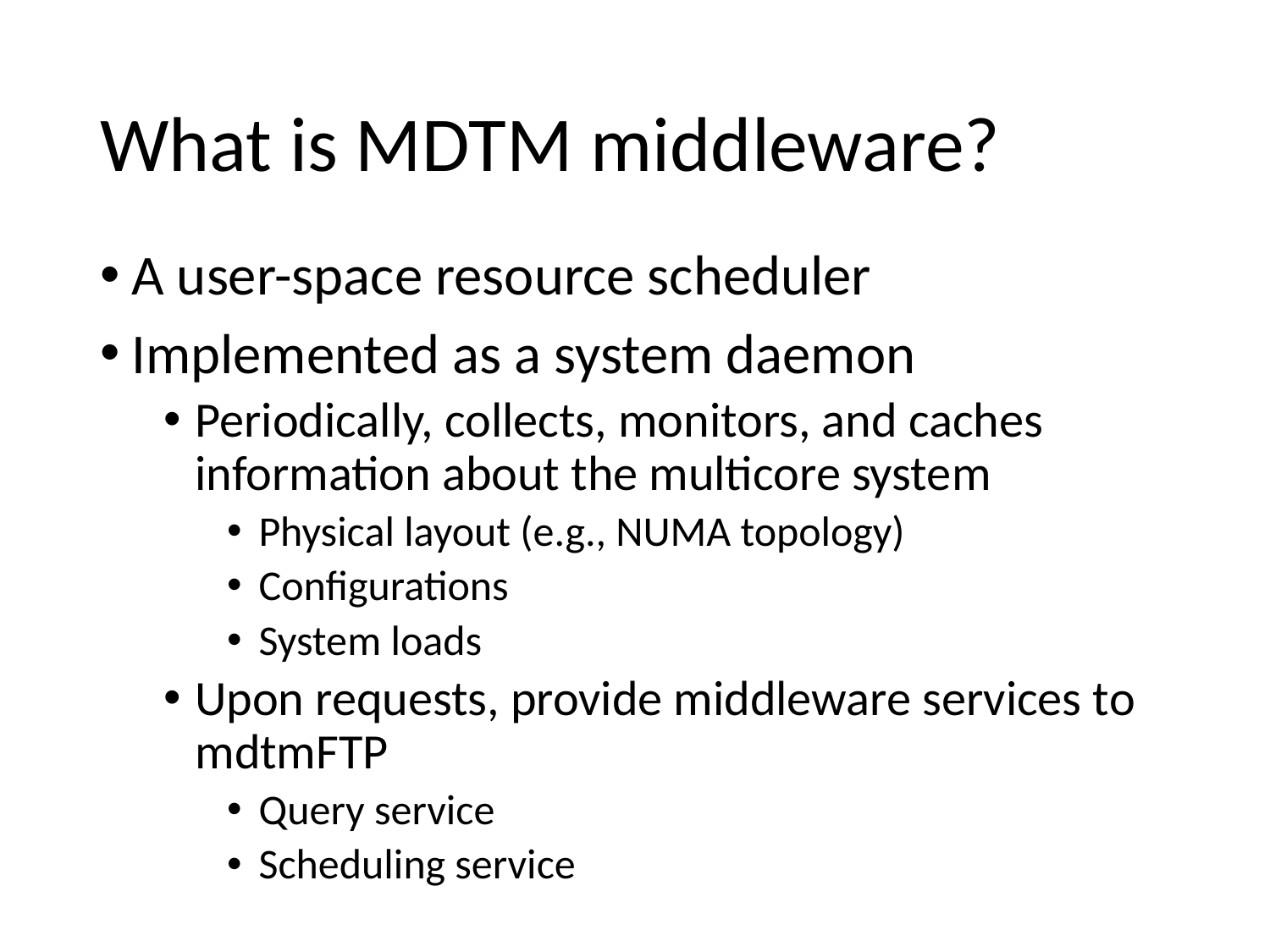

# What is MDTM middleware?
A user-space resource scheduler
Implemented as a system daemon
Periodically, collects, monitors, and caches information about the multicore system
Physical layout (e.g., NUMA topology)
Configurations
System loads
Upon requests, provide middleware services to mdtmFTP
Query service
Scheduling service